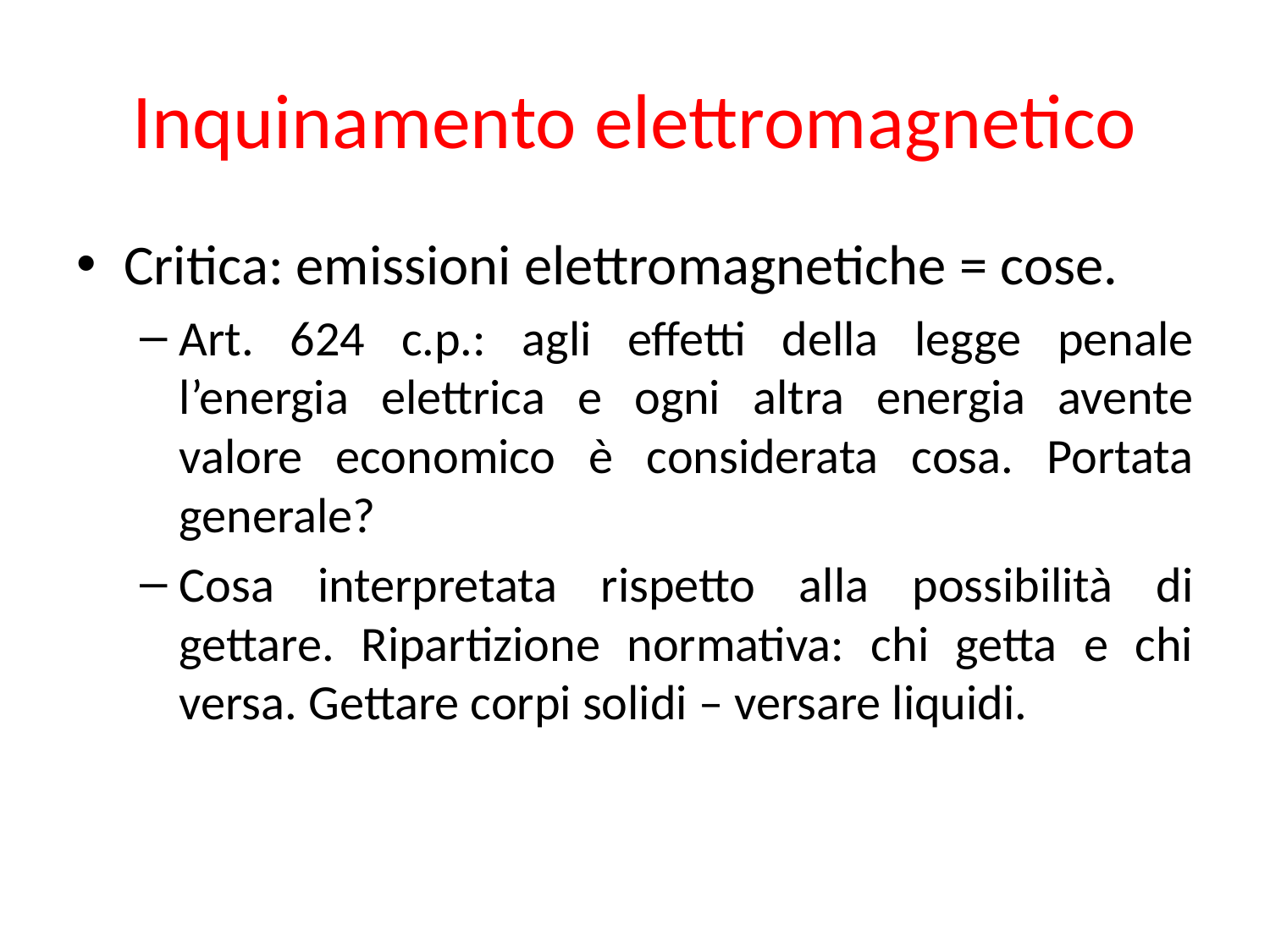

# Inquinamento elettromagnetico
Critica: emissioni elettromagnetiche = cose.
Art. 624 c.p.: agli effetti della legge penale l’energia elettrica e ogni altra energia avente valore economico è considerata cosa. Portata generale?
Cosa interpretata rispetto alla possibilità di gettare. Ripartizione normativa: chi getta e chi versa. Gettare corpi solidi – versare liquidi.